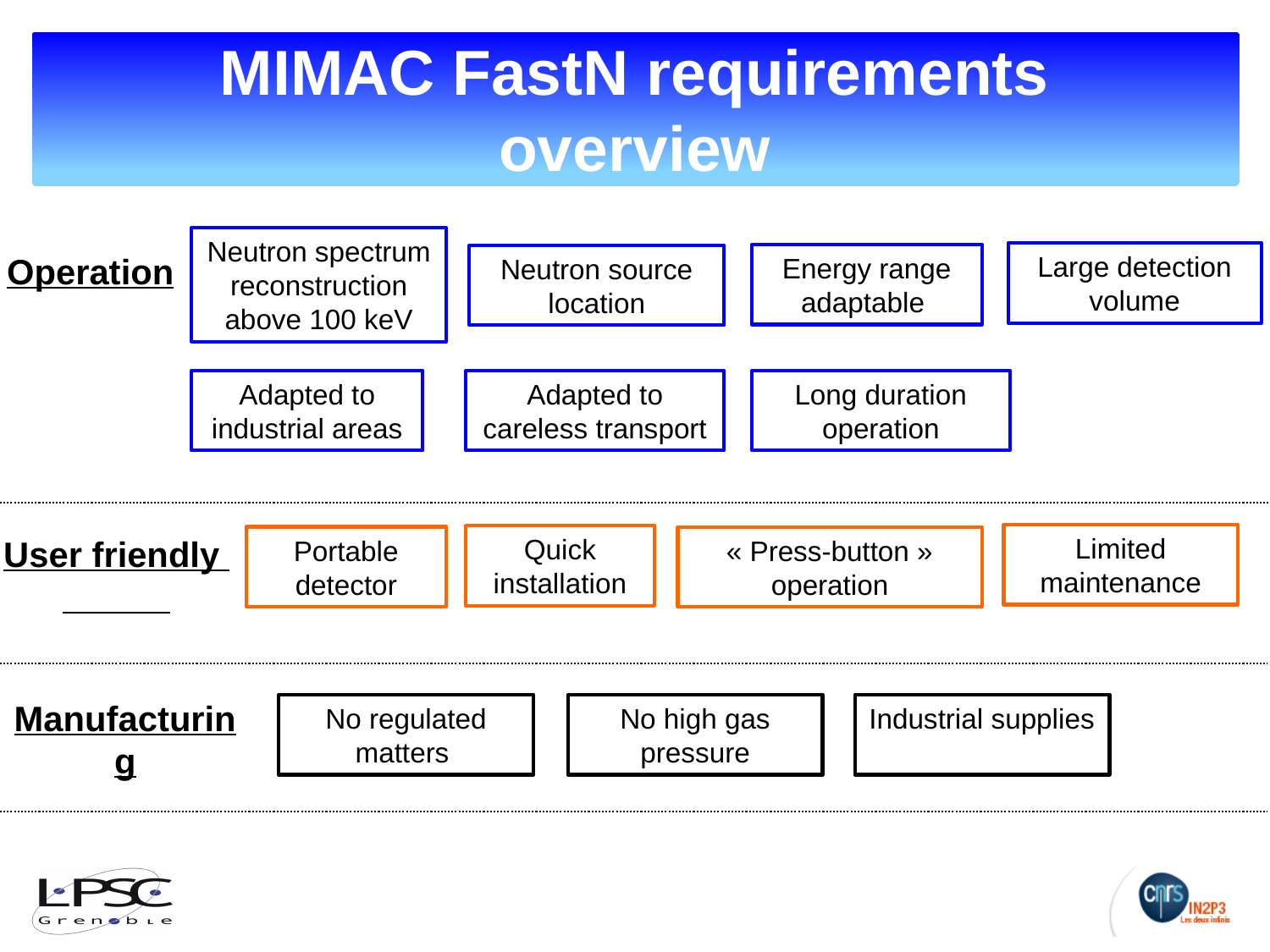

# MIMAC FastN requirements overview
Neutron spectrum reconstruction above 100 keV
Operation
Large detection volume
Energy range adaptable
Neutron source location
Adapted to careless transport
Long duration operation
Adapted to industrial areas
Limited maintenance
User friendly
Quick installation
Portable detector
« Press-button » operation
Manufacturing
No regulated matters
No high gas pressure
Industrial supplies